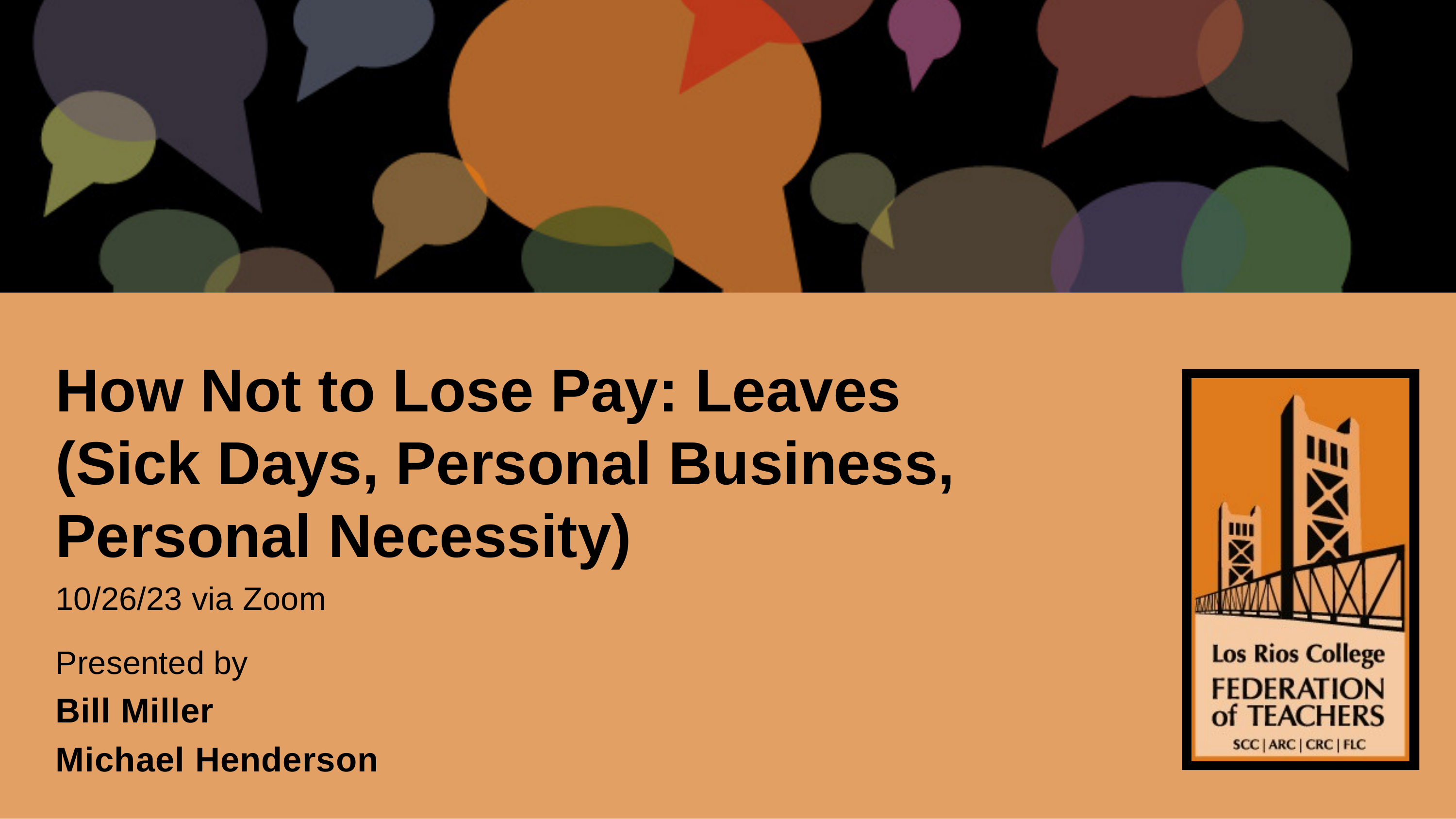

How Not to Lose Pay: Leaves (Sick Days, Personal Business, Personal Necessity)
10/26/23 via Zoom
Presented by
Bill Miller
Michael Henderson